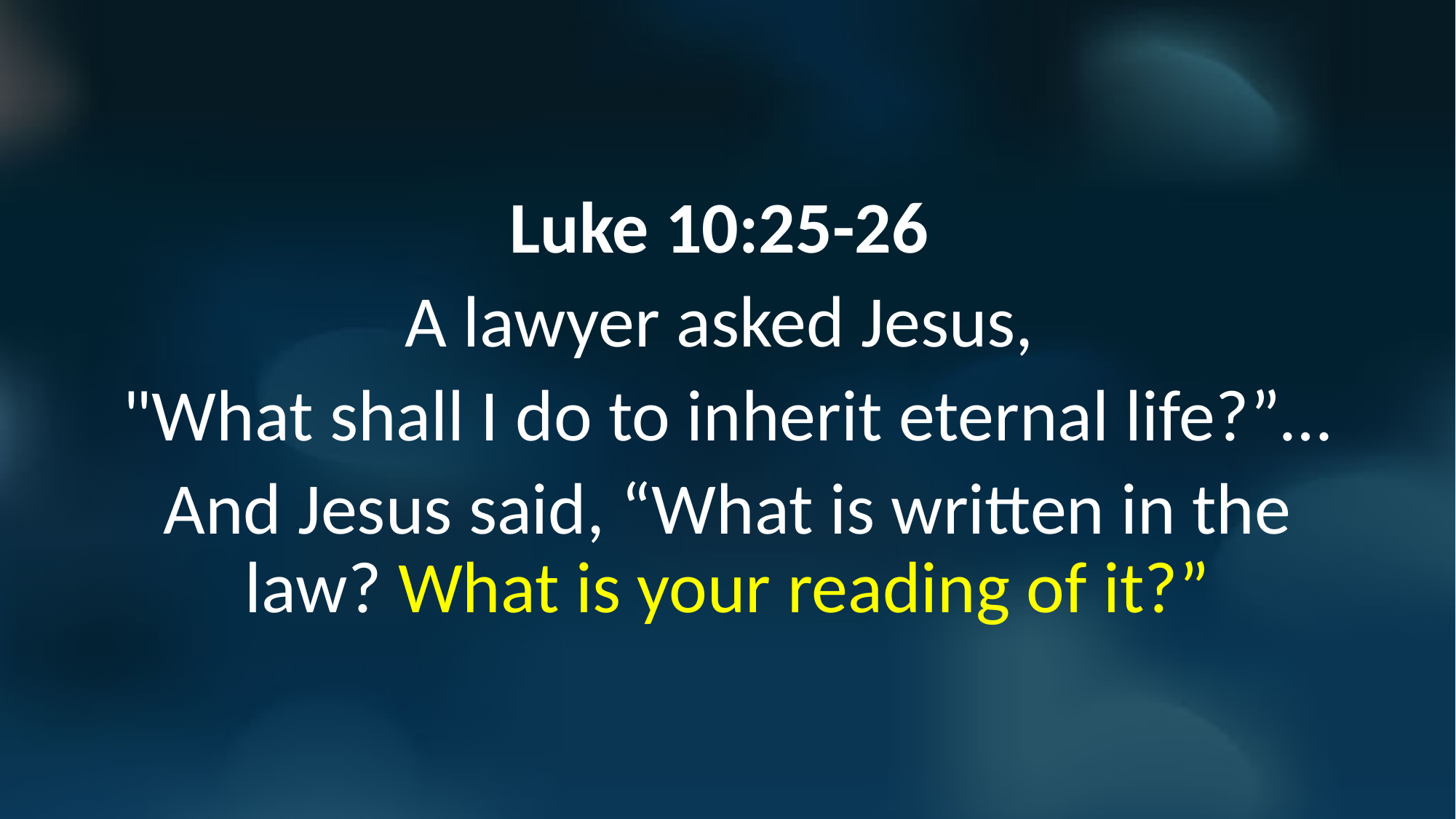

Luke 10:25-26
A lawyer asked Jesus,
"What shall I do to inherit eternal life?”…
And Jesus said, “What is written in the law? What is your reading of it?”